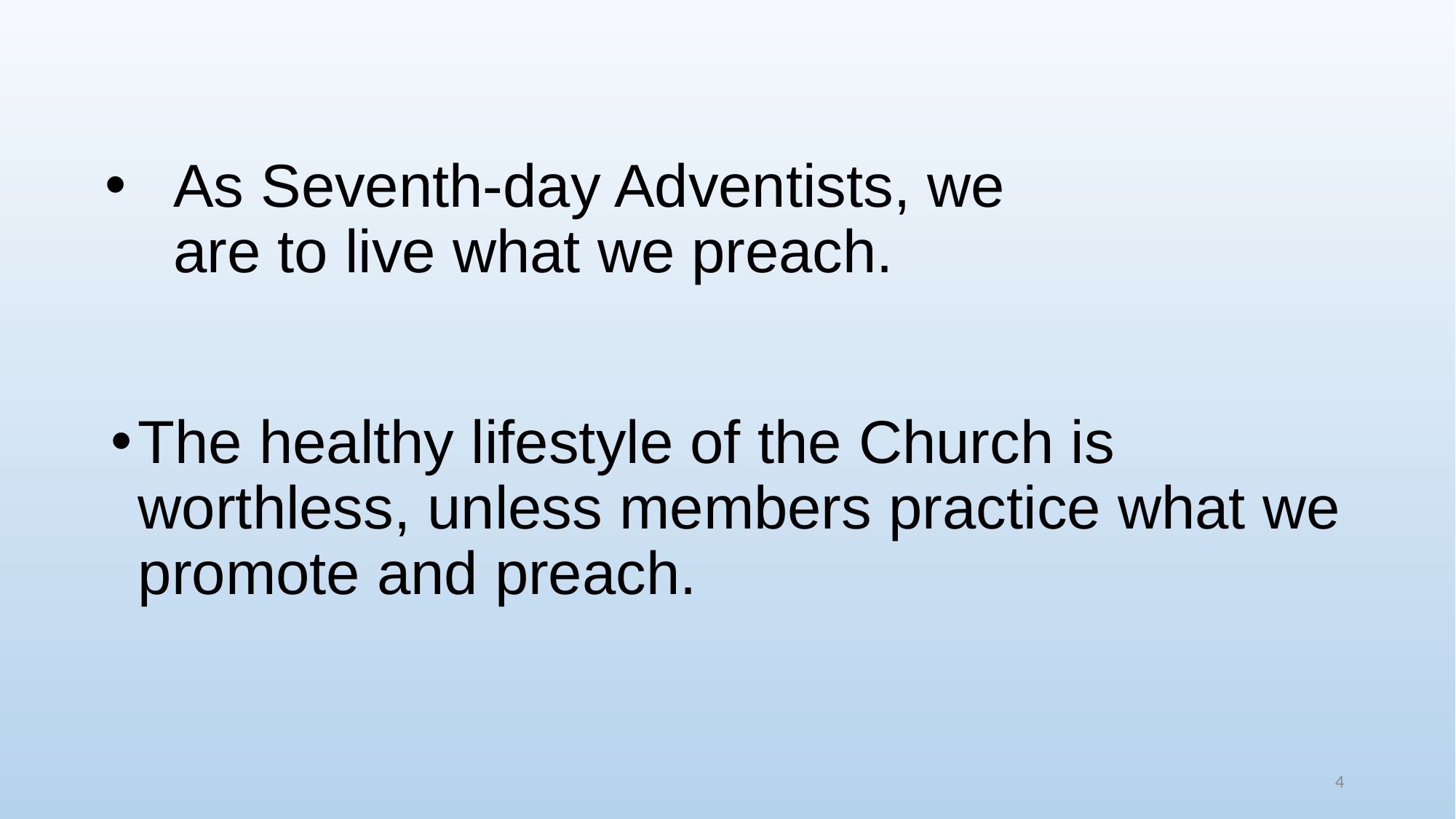

# As Seventh-day Adventists, we are to live what we preach.
The healthy lifestyle of the Church is worthless, unless members practice what we promote and preach.
4